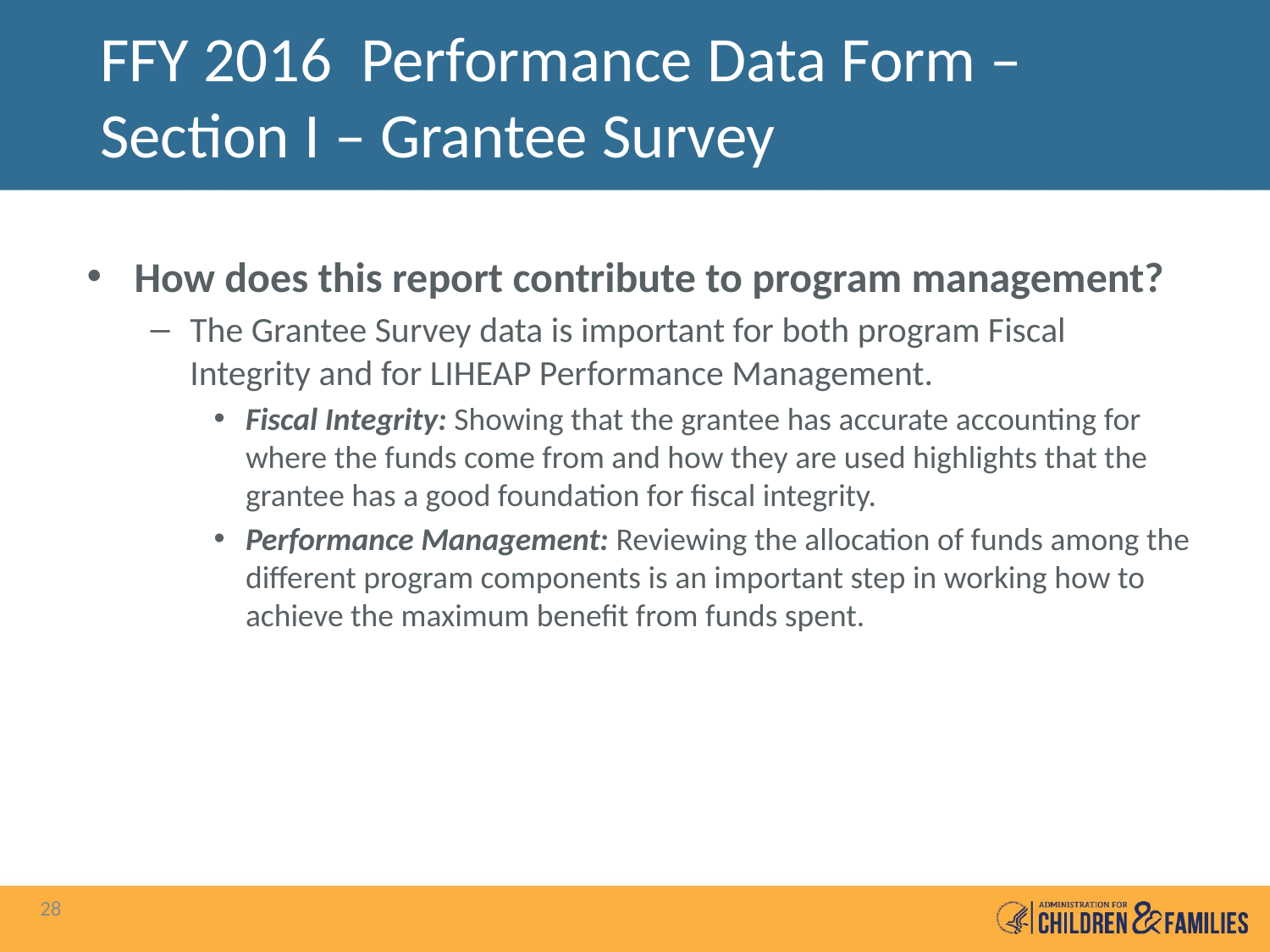

# FFY 2016  Performance Data Form – Section I – Grantee Survey
How does this report contribute to program management?
The Grantee Survey data is important for both program Fiscal Integrity and for LIHEAP Performance Management.
Fiscal Integrity: Showing that the grantee has accurate accounting for where the funds come from and how they are used highlights that the grantee has a good foundation for fiscal integrity.
Performance Management: Reviewing the allocation of funds among the different program components is an important step in working how to achieve the maximum benefit from funds spent.

28